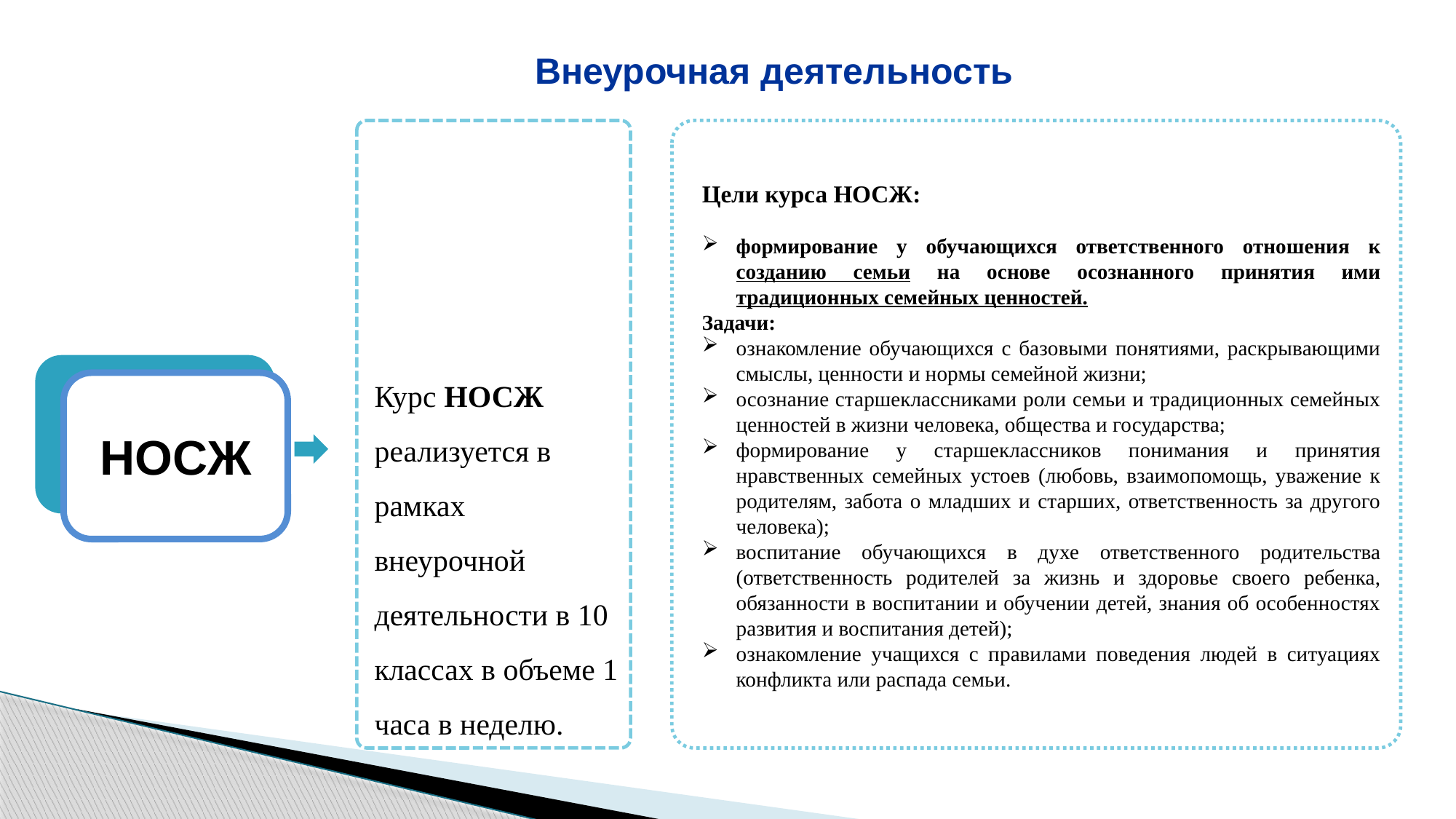

Внеурочная деятельность

Цели курса НОСЖ:

формирование у обучающихся ответственного отношения к созданию семьи на основе осознанного принятия ими традиционных семейных ценностей.
Задачи:
ознакомление обучающихся с базовыми понятиями, раскрывающими смыслы, ценности и нормы семейной жизни;
осознание старшеклассниками роли семьи и традиционных семейных ценностей в жизни человека, общества и государства;
формирование у старшеклассников понимания и принятия нравственных семейных устоев (любовь, взаимопомощь, уважение к родителям, забота о младших и старших, ответственность за другого человека);
воспитание обучающихся в духе ответственного родительства (ответственность родителей за жизнь и здоровье своего ребенка, обязанности в воспитании и обучении детей, знания об особенностях развития и воспитания детей);
ознакомление учащихся с правилами поведения людей в ситуациях конфликта или распада семьи.
Курс НОСЖ реализуется в рамках внеурочной деятельности в 10 классах в объеме 1 часа в неделю.

НОСЖ